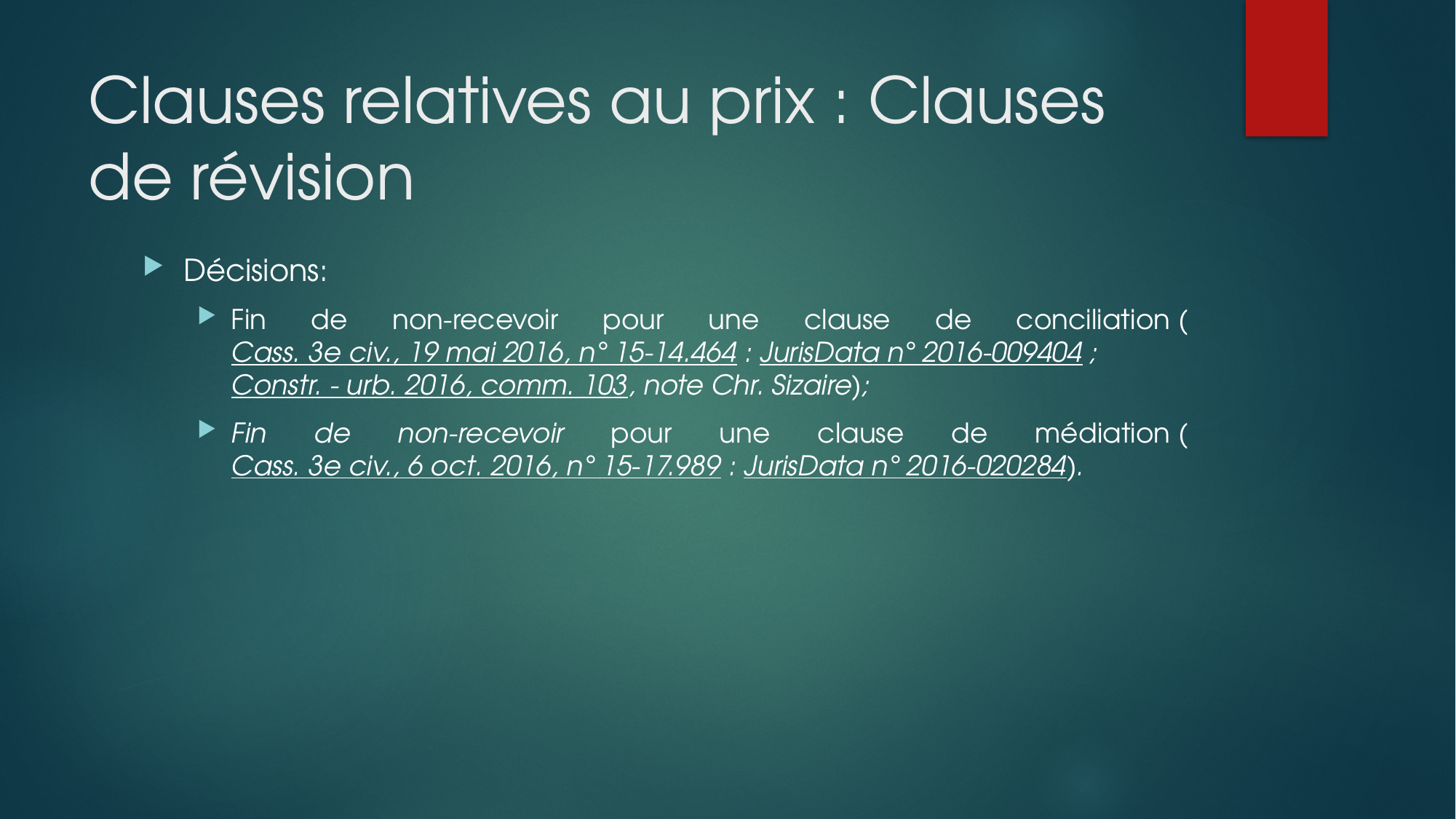

# Clauses relatives au prix : Clauses de révision
Décisions:
Fin de non-recevoir pour une clause de conciliation (Cass. 3e civ., 19 mai 2016, n° 15-14.464 : JurisData n° 2016-009404 ; Constr. - urb. 2016, comm. 103, note Chr. Sizaire);
Fin de non-recevoir pour une clause de médiation (Cass. 3e civ., 6 oct. 2016, n° 15-17.989 : JurisData n° 2016-020284).